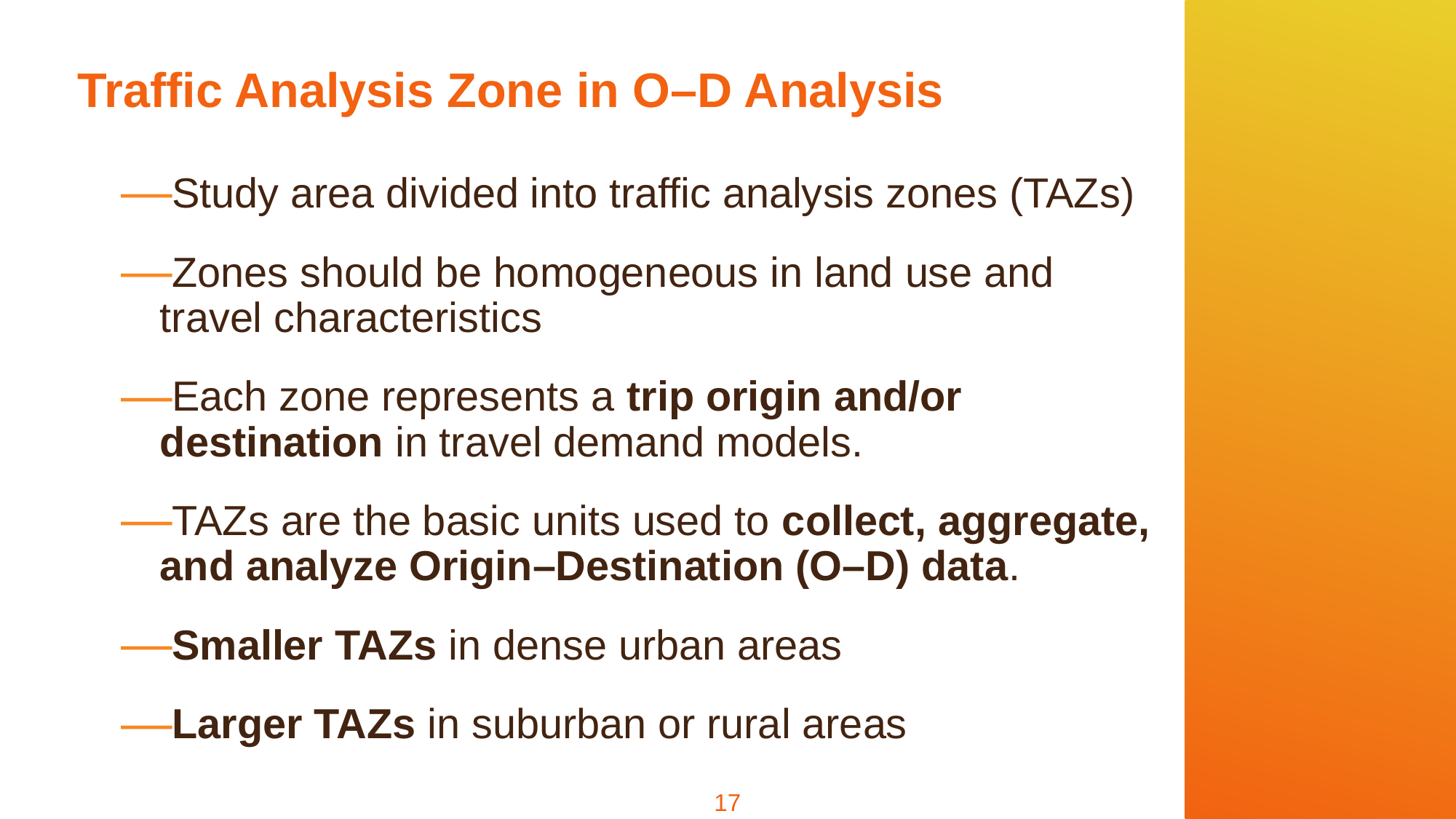

# Traffic Analysis Zone in O–D Analysis
Study area divided into traffic analysis zones (TAZs)
Zones should be homogeneous in land use and travel characteristics
Each zone represents a trip origin and/or destination in travel demand models.
TAZs are the basic units used to collect, aggregate, and analyze Origin–Destination (O–D) data.
Smaller TAZs in dense urban areas
Larger TAZs in suburban or rural areas